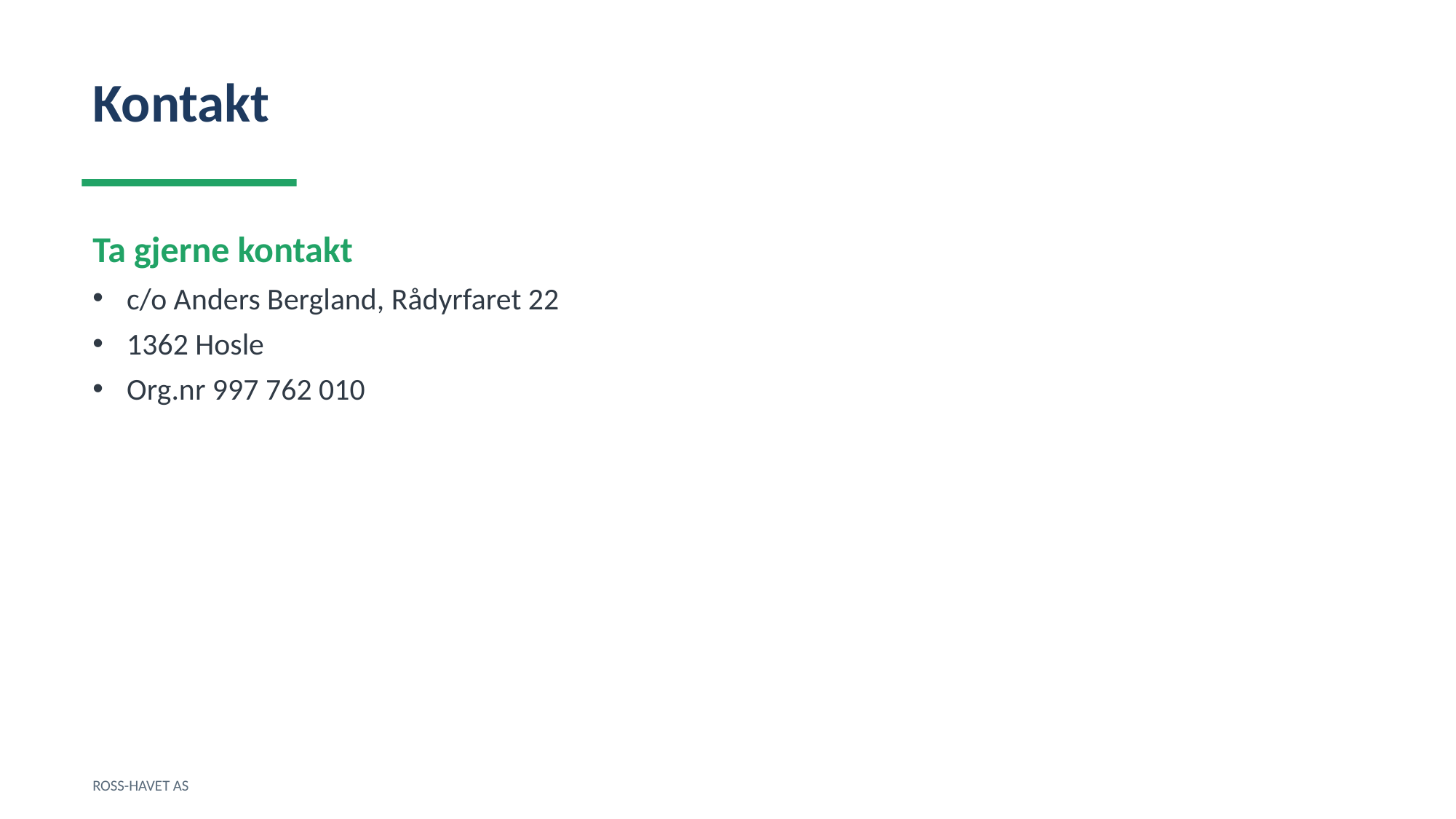

Kontakt

Ta gjerne kontakt
c/o Anders Bergland, Rådyrfaret 22
1362 Hosle
Org.nr 997 762 010
ROSS-HAVET AS